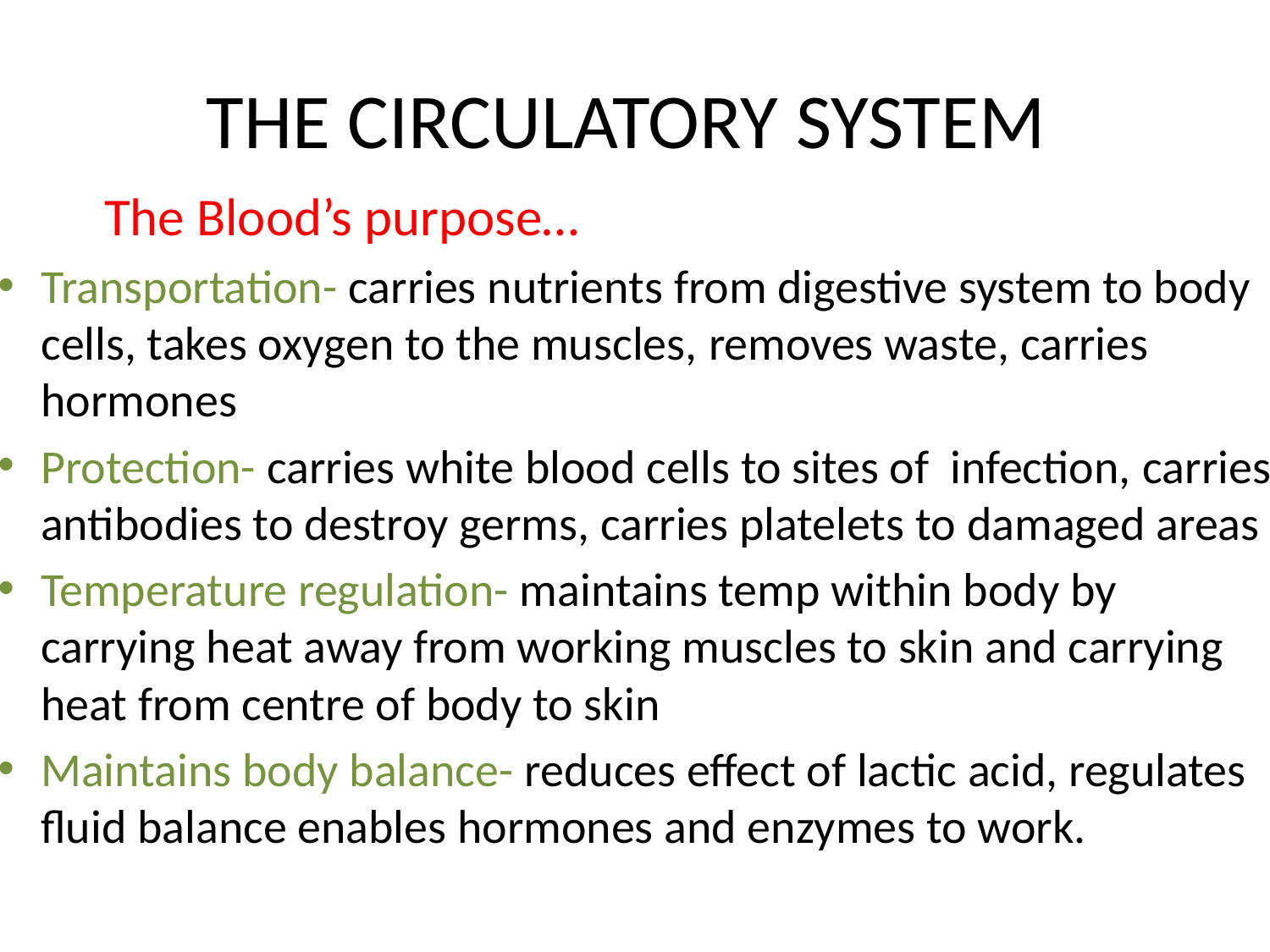

# THE CIRCULATORY SYSTEM
	The Blood’s purpose…
Transportation- carries nutrients from digestive system to body cells, takes oxygen to the muscles, removes waste, carries hormones
Protection- carries white blood cells to sites of  infection, carries antibodies to destroy germs, carries platelets to damaged areas
Temperature regulation- maintains temp within body by carrying heat away from working muscles to skin and carrying heat from centre of body to skin
Maintains body balance- reduces effect of lactic acid, regulates fluid balance enables hormones and enzymes to work.